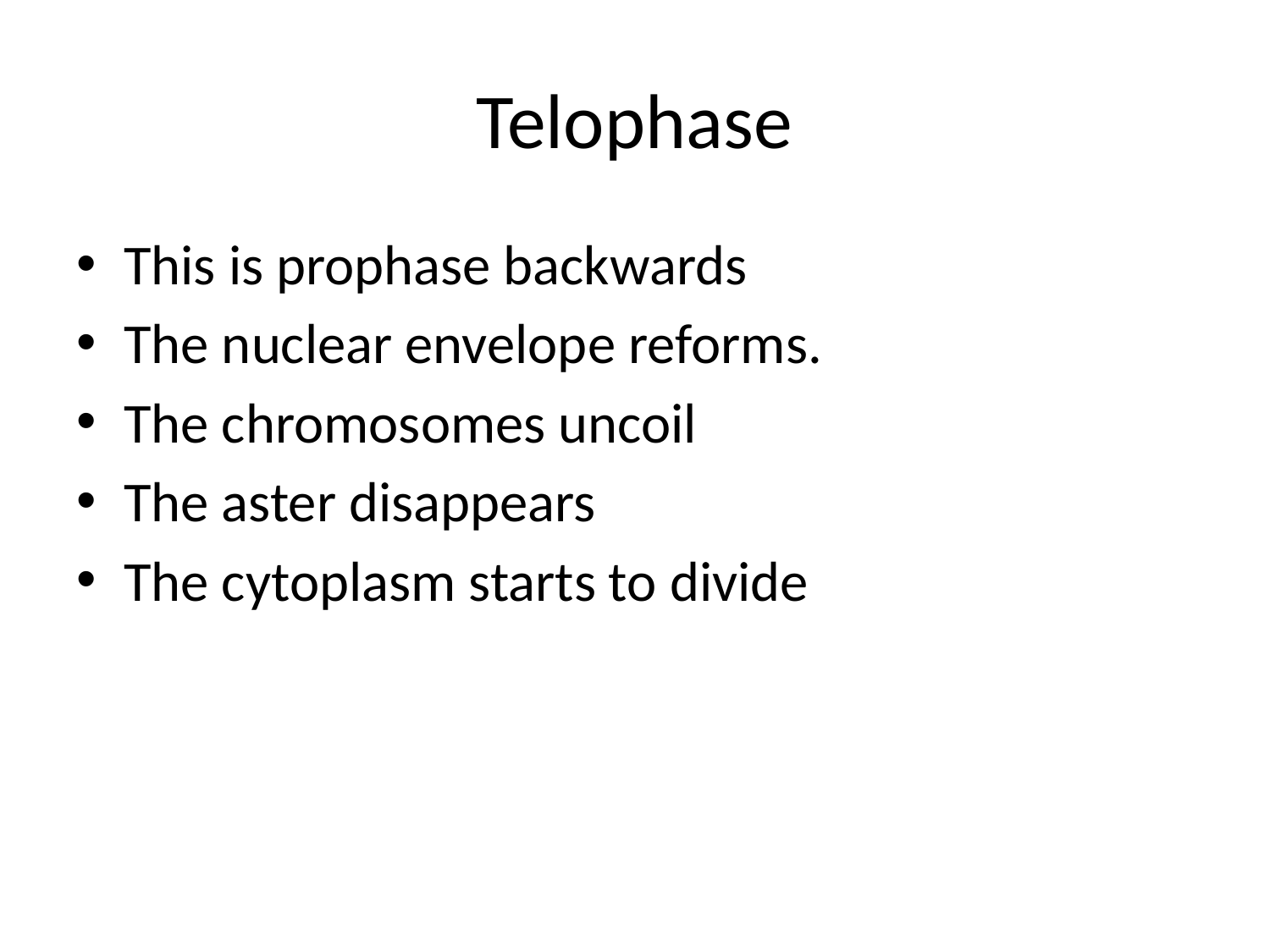

# Telophase
This is prophase backwards
The nuclear envelope reforms.
The chromosomes uncoil
The aster disappears
The cytoplasm starts to divide